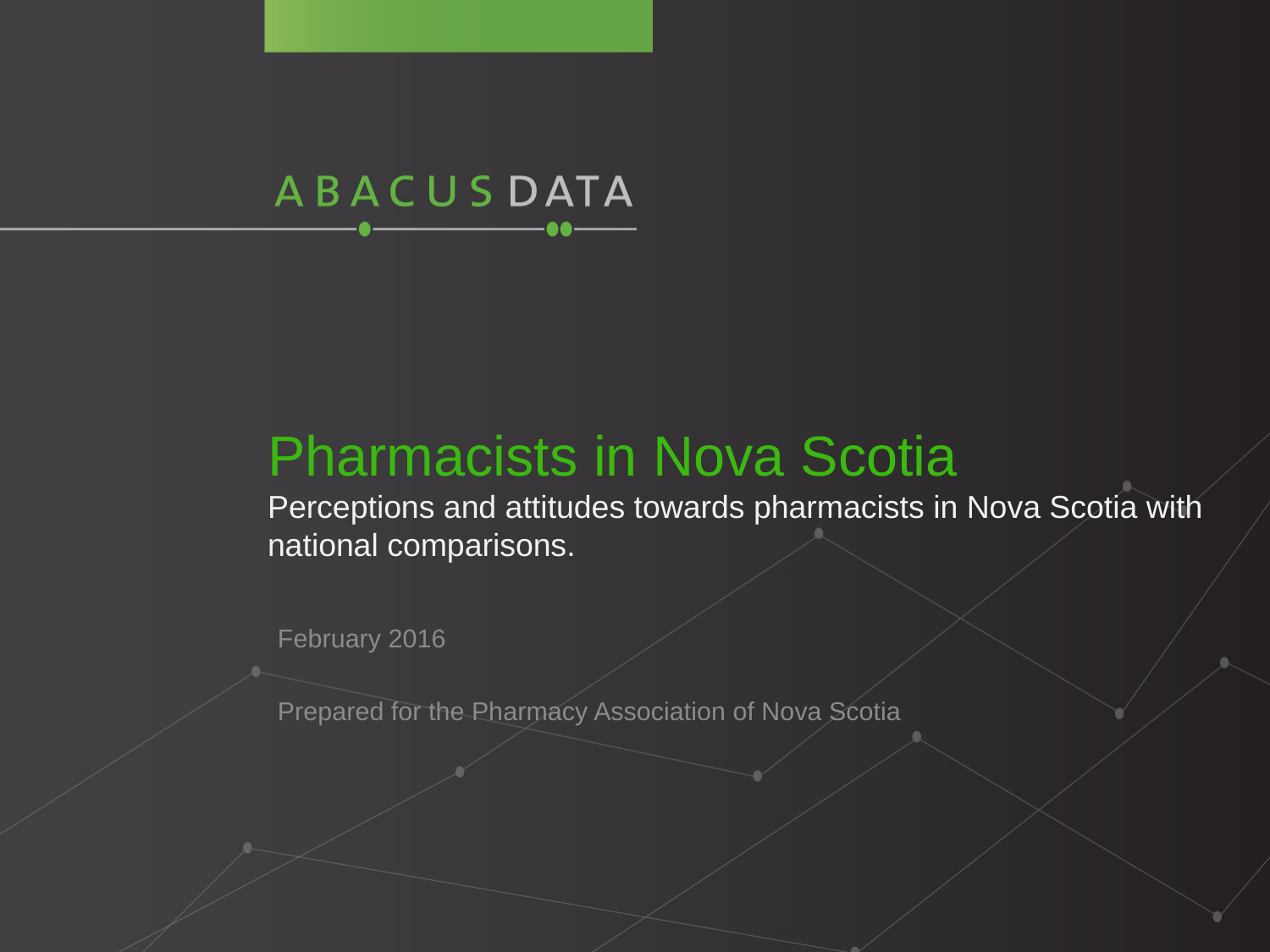

# Pharmacists in Nova Scotia Perceptions and attitudes towards pharmacists in Nova Scotia with national comparisons.
February 2016

Prepared for the Pharmacy Association of Nova Scotia